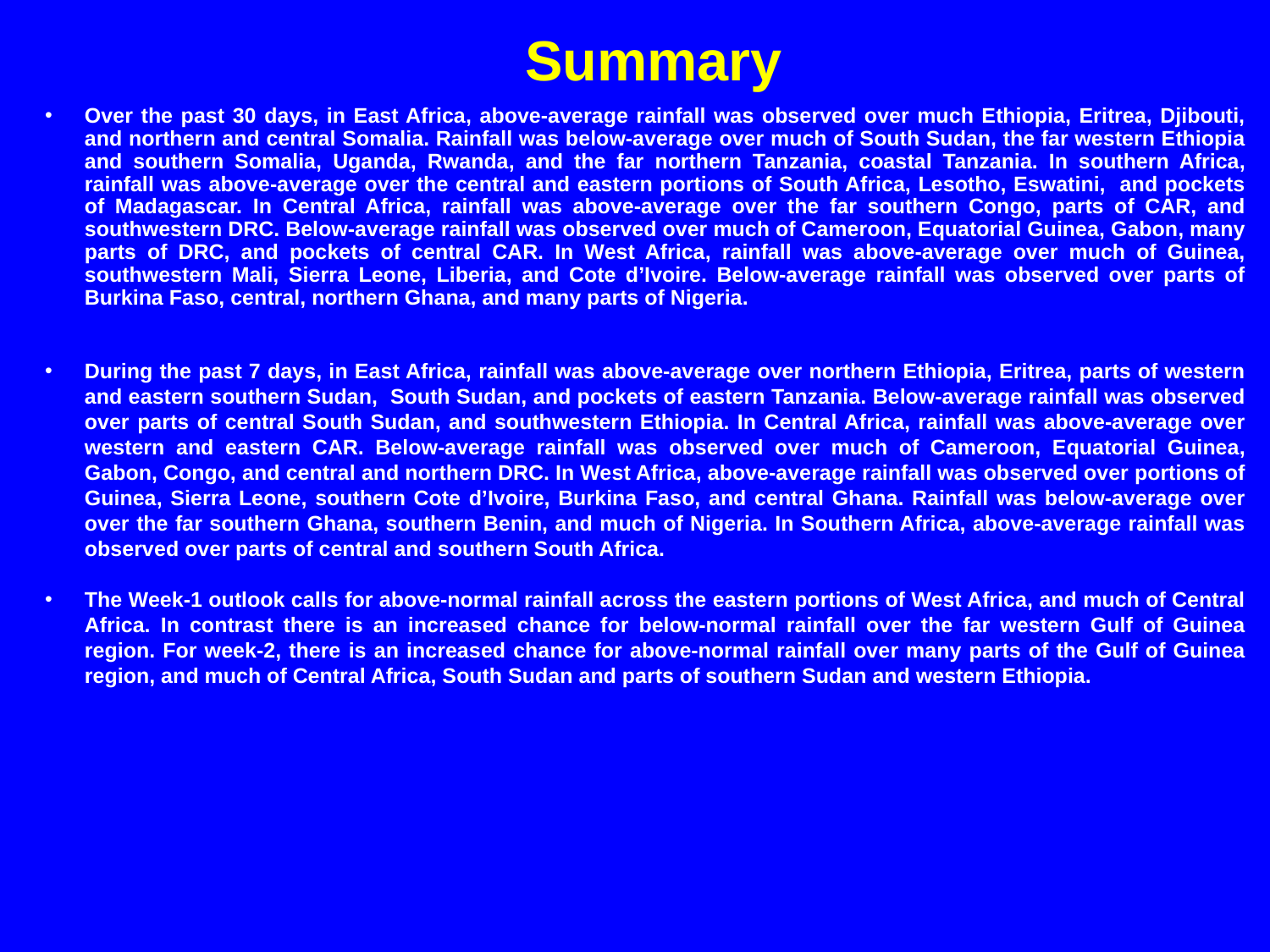

Summary
Over the past 30 days, in East Africa, above-average rainfall was observed over much Ethiopia, Eritrea, Djibouti, and northern and central Somalia. Rainfall was below-average over much of South Sudan, the far western Ethiopia and southern Somalia, Uganda, Rwanda, and the far northern Tanzania, coastal Tanzania. In southern Africa, rainfall was above-average over the central and eastern portions of South Africa, Lesotho, Eswatini,  and pockets of Madagascar. In Central Africa, rainfall was above-average over the far southern Congo, parts of CAR, and southwestern DRC. Below-average rainfall was observed over much of Cameroon, Equatorial Guinea, Gabon, many parts of DRC, and pockets of central CAR. In West Africa, rainfall was above-average over much of Guinea, southwestern Mali, Sierra Leone, Liberia, and Cote d’Ivoire. Below-average rainfall was observed over parts of Burkina Faso, central, northern Ghana, and many parts of Nigeria.

During the past 7 days, in East Africa, rainfall was above-average over northern Ethiopia, Eritrea, parts of western and eastern southern Sudan,  South Sudan, and pockets of eastern Tanzania. Below-average rainfall was observed over parts of central South Sudan, and southwestern Ethiopia. In Central Africa, rainfall was above-average over western and eastern CAR. Below-average rainfall was observed over much of Cameroon, Equatorial Guinea, Gabon, Congo, and central and northern DRC. In West Africa, above-average rainfall was observed over portions of Guinea, Sierra Leone, southern Cote d’Ivoire, Burkina Faso, and central Ghana. Rainfall was below-average over over the far southern Ghana, southern Benin, and much of Nigeria. In Southern Africa, above-average rainfall was observed over parts of central and southern South Africa.

The Week-1 outlook calls for above-normal rainfall across the eastern portions of West Africa, and much of Central Africa. In contrast there is an increased chance for below-normal rainfall over the far western Gulf of Guinea region. For week-2, there is an increased chance for above-normal rainfall over many parts of the Gulf of Guinea region, and much of Central Africa, South Sudan and parts of southern Sudan and western Ethiopia.